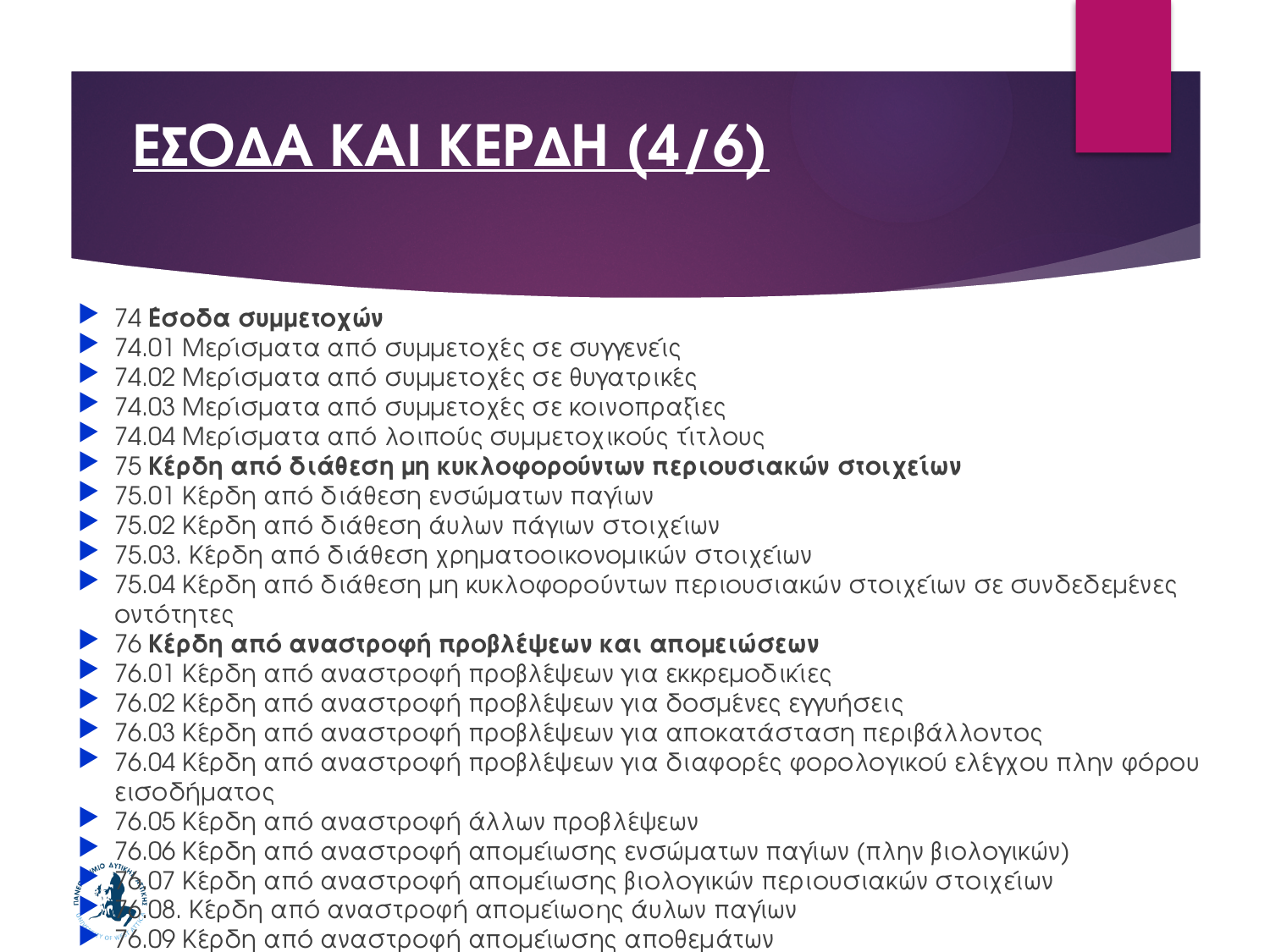

# ΕΣΟΔΑ ΚΑΙ ΚΕΡΔΗ (4/6)
74 Έσοδα συμμετοχών
74.01 Μερίσματα από συμμετοχές σε συγγενείς
74.02 Μερίσματα από συμμετοχές σε θυγατρικές
74.03 Μερίσματα από συμμετοχές σε κοινοπραξίες
74.04 Μερίσματα από λοιπούς συμμετοχικούς τίτλους
75 Κέρδη από διάθεση μη κυκλοφορούντων περιουσιακών στοιχείων
75.01 Κέρδη από διάθεση ενσώματων παγίων
75.02 Κέρδη από διάθεση άυλων πάγιων στοιχείων
75.03. Κέρδη από διάθεση χρηματοοικονομικών στοιχείων
75.04 Κέρδη από διάθεση μη κυκλοφορούντων περιουσιακών στοιχείων σε συνδεδεμένες οντότητες
76 Κέρδη από αναστροφή προβλέψεων και απομειώσεων
76.01 Κέρδη από αναστροφή προβλέψεων για εκκρεμοδικίες
76.02 Κέρδη από αναστροφή προβλέψεων για δοσμένες εγγυήσεις
76.03 Κέρδη από αναστροφή προβλέψεων για αποκατάσταση περιβάλλοντος
76.04 Κέρδη από αναστροφή προβλέψεων για διαφορές φορολογικού ελέγχου πλην φόρου εισοδήματος
76.05 Κέρδη από αναστροφή άλλων προβλέψεων
76.06 Κέρδη από αναστροφή απομείωσης ενσώματων παγίων (πλην βιολογικών)
76.07 Κέρδη από αναστροφή απομείωσης βιολογικών περιουσιακών στοιχείων
76.08. Κέρδη από αναστροφή απομείωσης άυλων παγίων
76.09 Κέρδη από αναστροφή απομείωσης αποθεμάτων
83